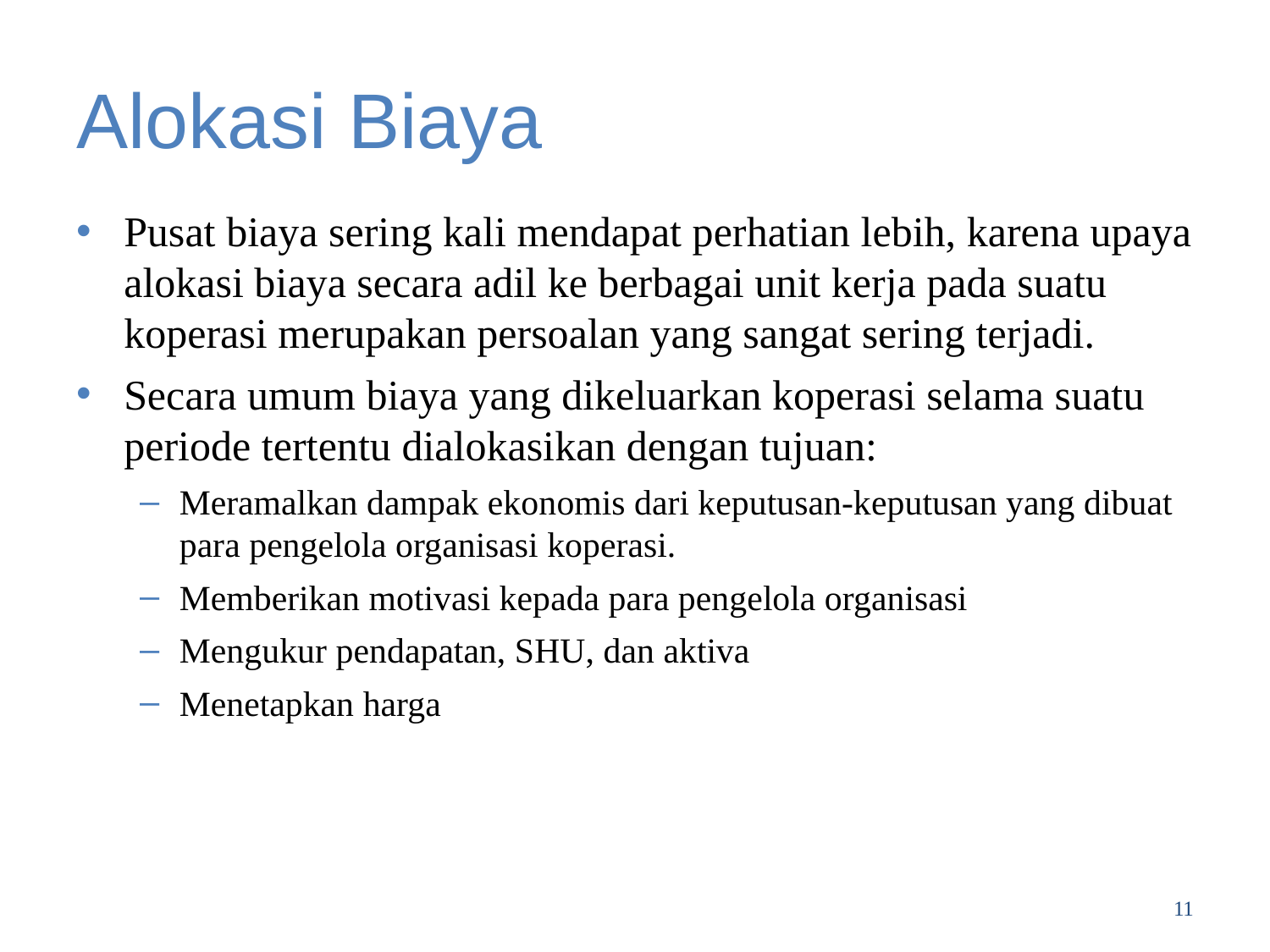

# Alokasi Biaya
Pusat biaya sering kali mendapat perhatian lebih, karena upaya alokasi biaya secara adil ke berbagai unit kerja pada suatu koperasi merupakan persoalan yang sangat sering terjadi.
Secara umum biaya yang dikeluarkan koperasi selama suatu periode tertentu dialokasikan dengan tujuan:
Meramalkan dampak ekonomis dari keputusan-keputusan yang dibuat para pengelola organisasi koperasi.
Memberikan motivasi kepada para pengelola organisasi
Mengukur pendapatan, SHU, dan aktiva
Menetapkan harga
11